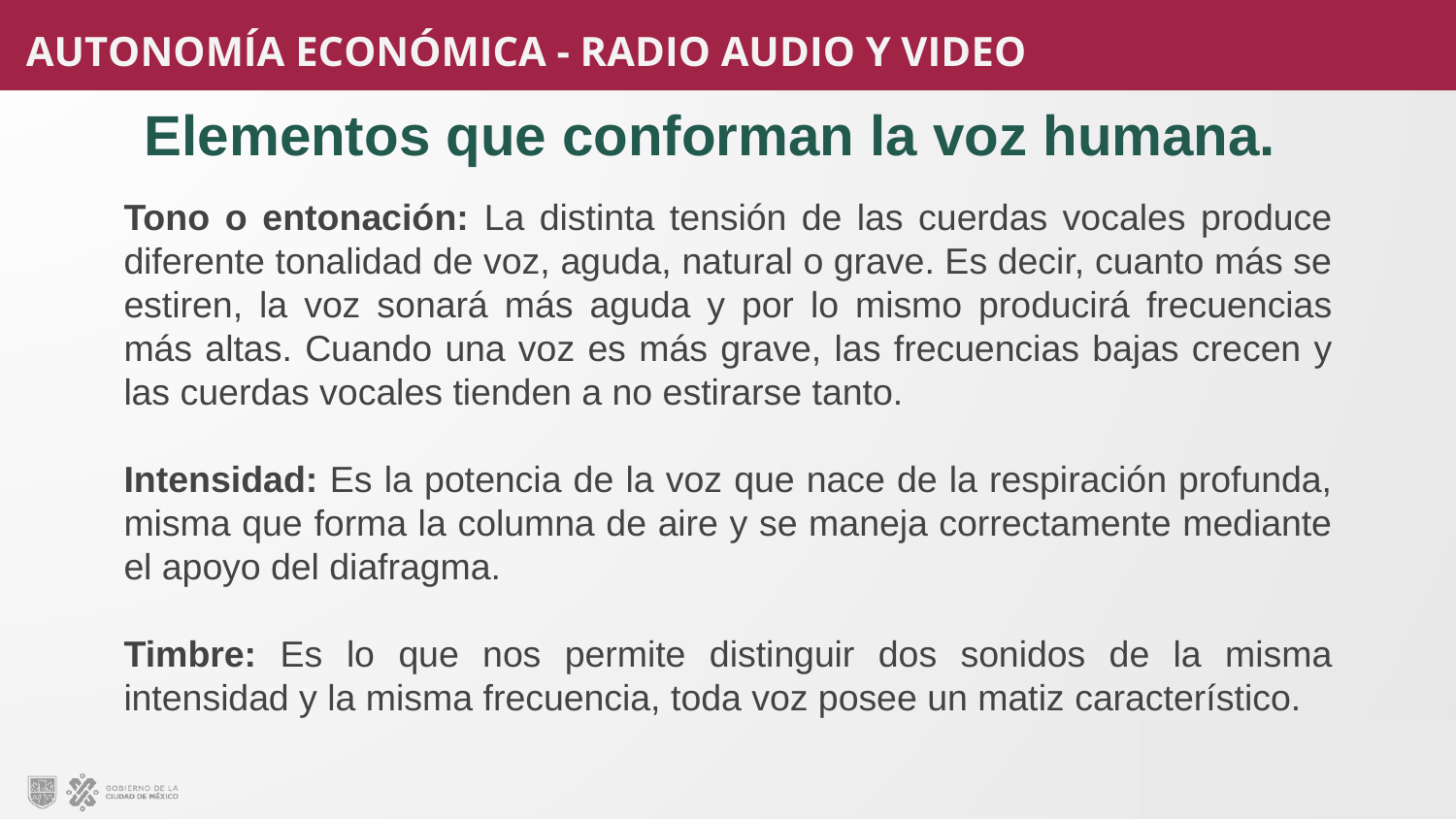

Elementos que conforman la voz humana.
Tono o entonación: La distinta tensión de las cuerdas vocales produce diferente tonalidad de voz, aguda, natural o grave. Es decir, cuanto más se estiren, la voz sonará más aguda y por lo mismo producirá frecuencias más altas. Cuando una voz es más grave, las frecuencias bajas crecen y las cuerdas vocales tienden a no estirarse tanto.

Intensidad: Es la potencia de la voz que nace de la respiración profunda, misma que forma la columna de aire y se maneja correctamente mediante el apoyo del diafragma.

Timbre: Es lo que nos permite distinguir dos sonidos de la misma intensidad y la misma frecuencia, toda voz posee un matiz característico.